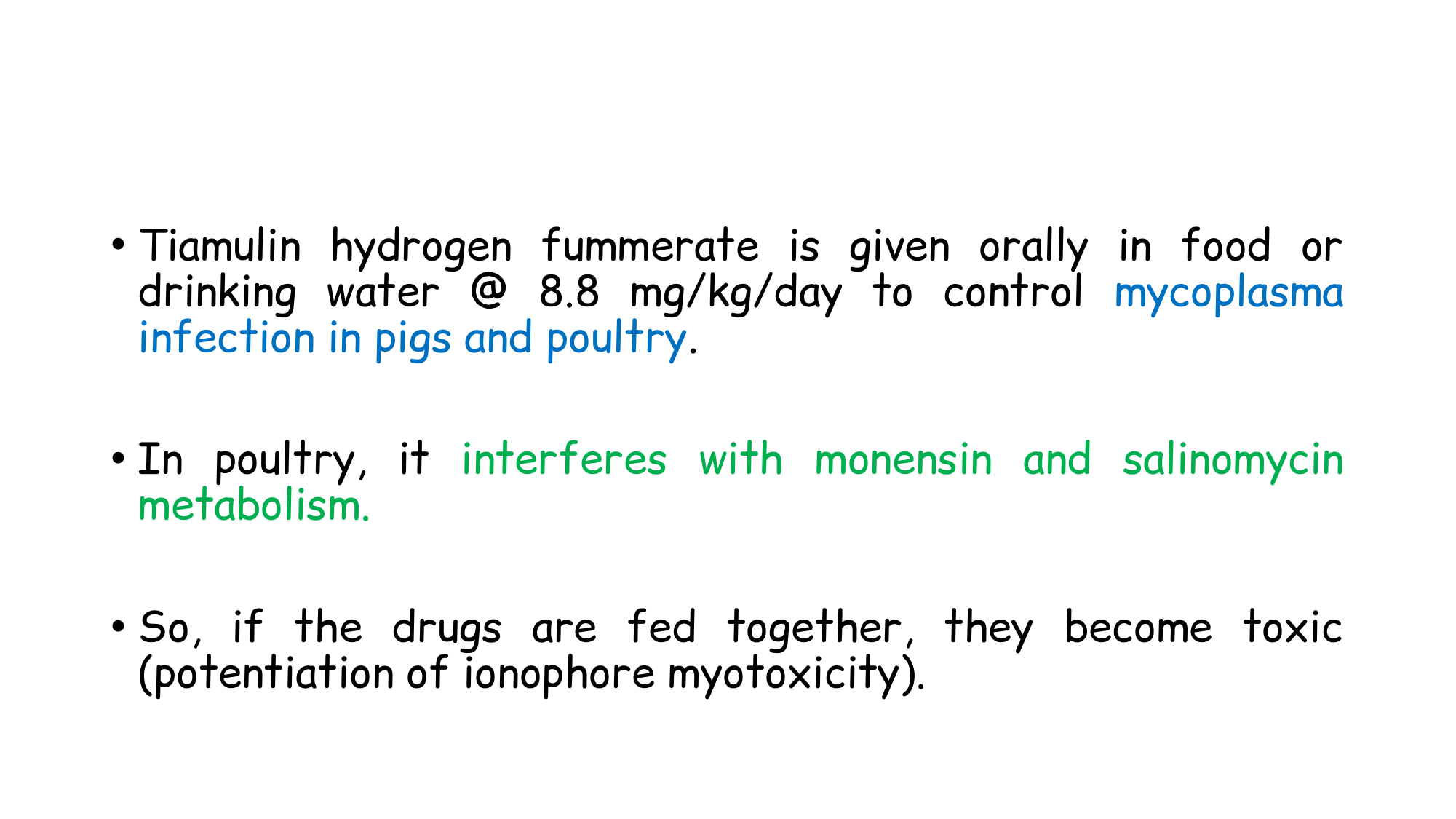

Tiamulin hydrogen fummerate is given orally in food or drinking water @ 8.8 mg/kg/day to control mycoplasma infection in pigs and poultry.

In poultry, it interferes with monensin and salinomycin metabolism.

So, if the drugs are fed together, they become toxic (potentiation of ionophore myotoxicity).